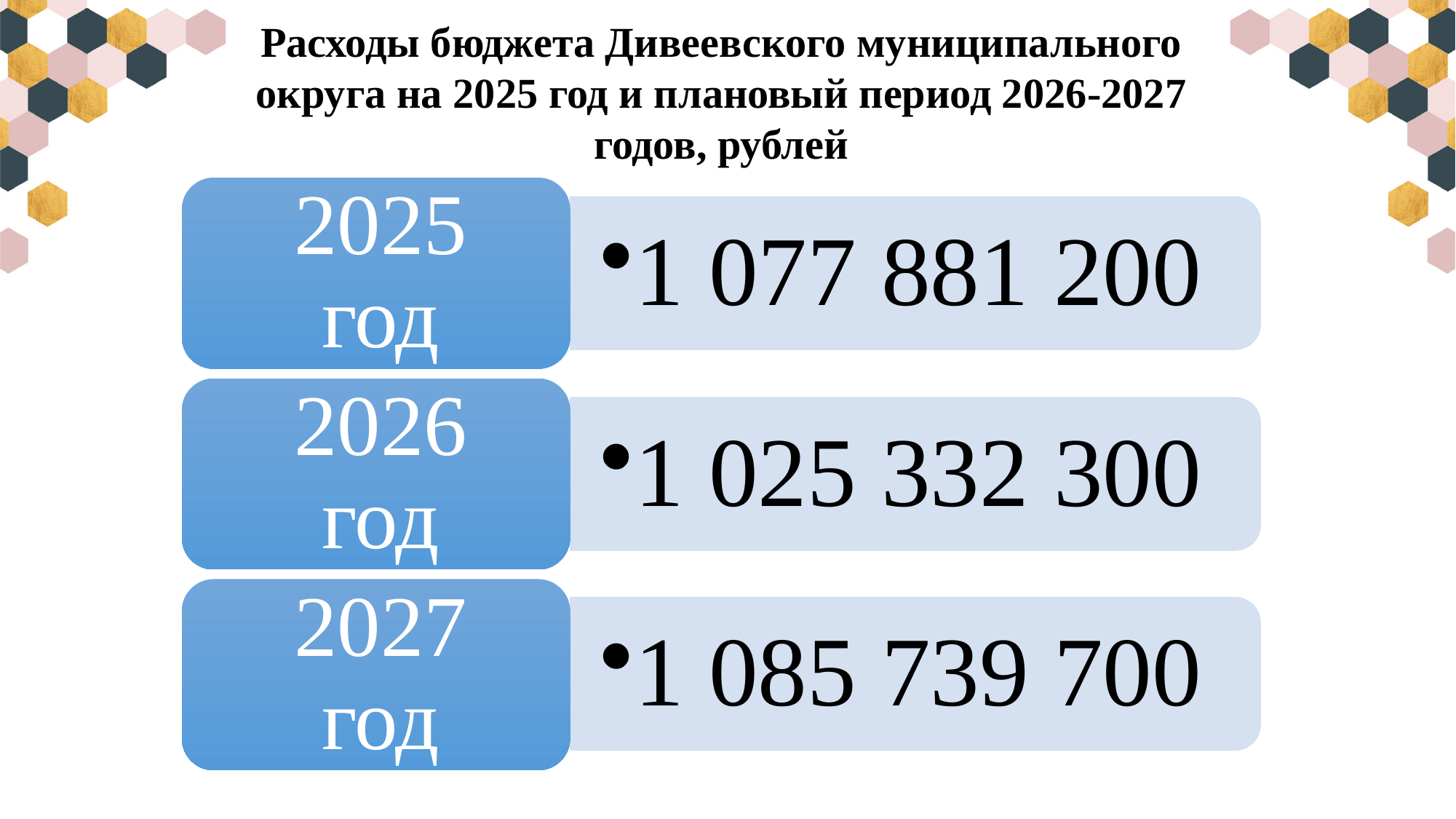

Расходы бюджета Дивеевского муниципального округа на 2025 год и плановый период 2026-2027 годов, рублей
1 077 881 200
2025 год
1 025 332 300
2026 год
1 085 739 700
2027 год